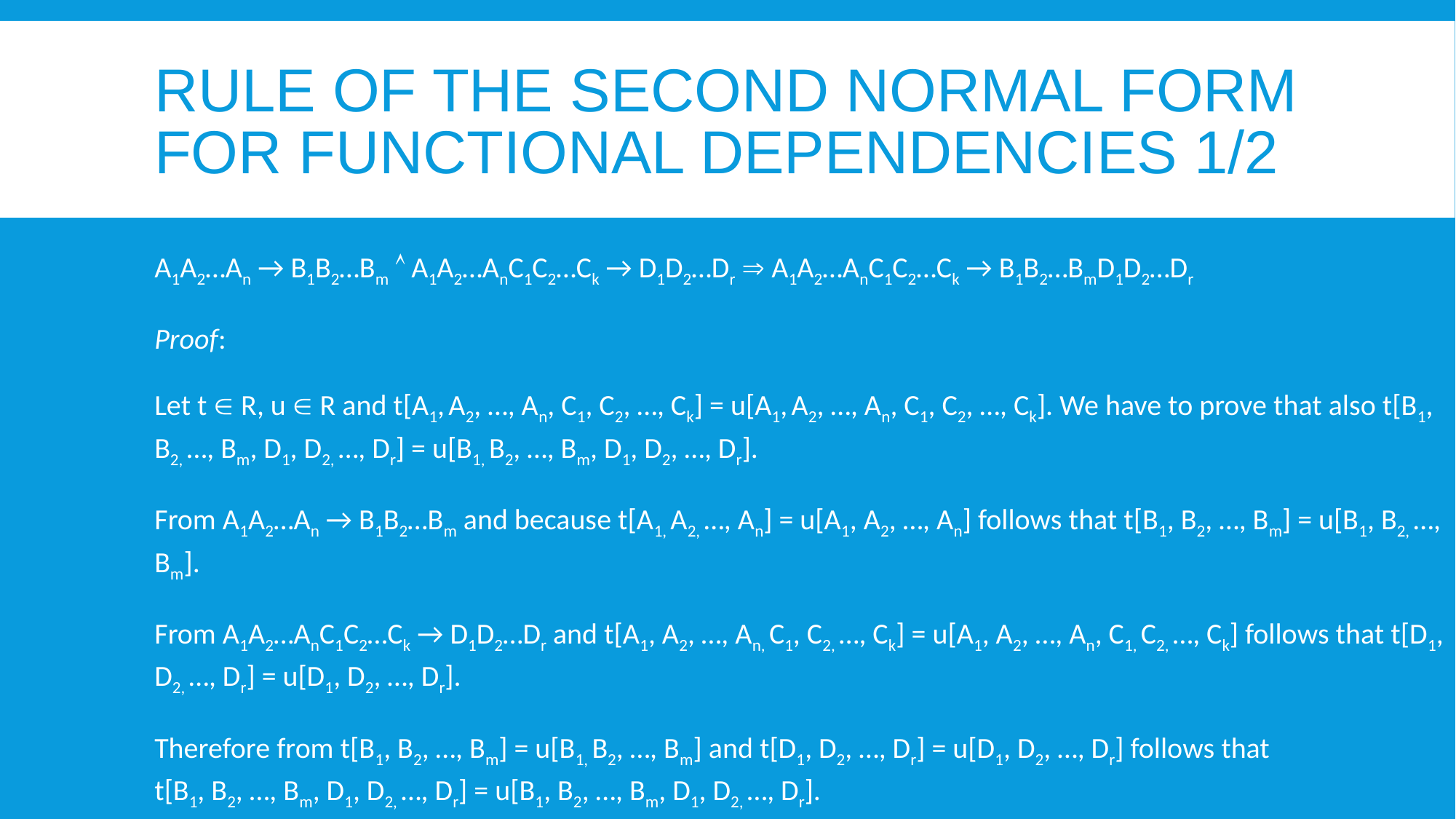

# Rule of the Second normal form for functional dependencies 1/2
A1A2…An → B1B2…Bm ∧ A1A2…AnC1C2…Ck → D1D2…Dr ⇒ A1A2…AnC1C2…Ck → B1B2…BmD1D2…Dr
Proof:
Let t ∈ R, u ∈ R and t[A1, A2, …, An, C1, C2, …, Ck] = u[A1, A2, …, An, C1, C2, …, Ck]. We have to prove that also t[B1, B2, …, Bm, D1, D2, …, Dr] = u[B1, B2, …, Bm, D1, D2, …, Dr].
From A1A2…An → B1B2…Bm and because t[A1, A2, …, An] = u[A1, A2, …, An] follows that t[B1, B2, …, Bm] = u[B1, B2, …, Bm].
From A1A2…AnC1C2…Ck → D1D2…Dr and t[A1, A2, …, An, C1, C2, …, Ck] = u[A1, A2, …, An, C1, C2, …, Ck] follows that t[D1, D2, …, Dr] = u[D1, D2, …, Dr].
Therefore from t[B1, B2, …, Bm] = u[B1, B2, …, Bm] and t[D1, D2, …, Dr] = u[D1, D2, …, Dr] follows that
t[B1, B2, …, Bm, D1, D2, …, Dr] = u[B1, B2, …, Bm, D1, D2, …, Dr].